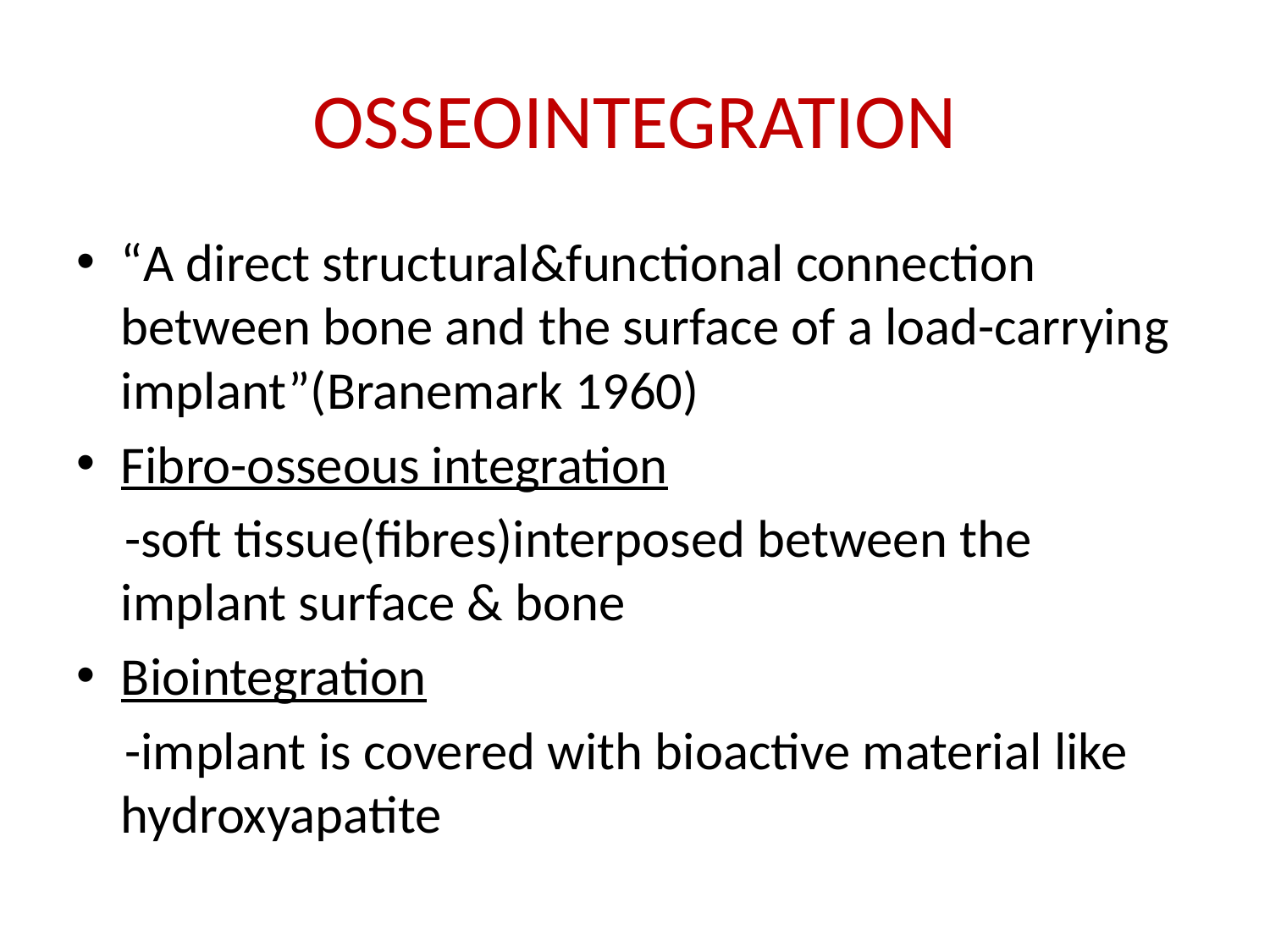

# OSSEOINTEGRATION
“A direct structural&functional connection between bone and the surface of a load-carrying implant”(Branemark 1960)
Fibro-osseous integration
    -soft tissue(fibres)interposed between the implant surface & bone
Biointegration
    -implant is covered with bioactive material like hydroxyapatite